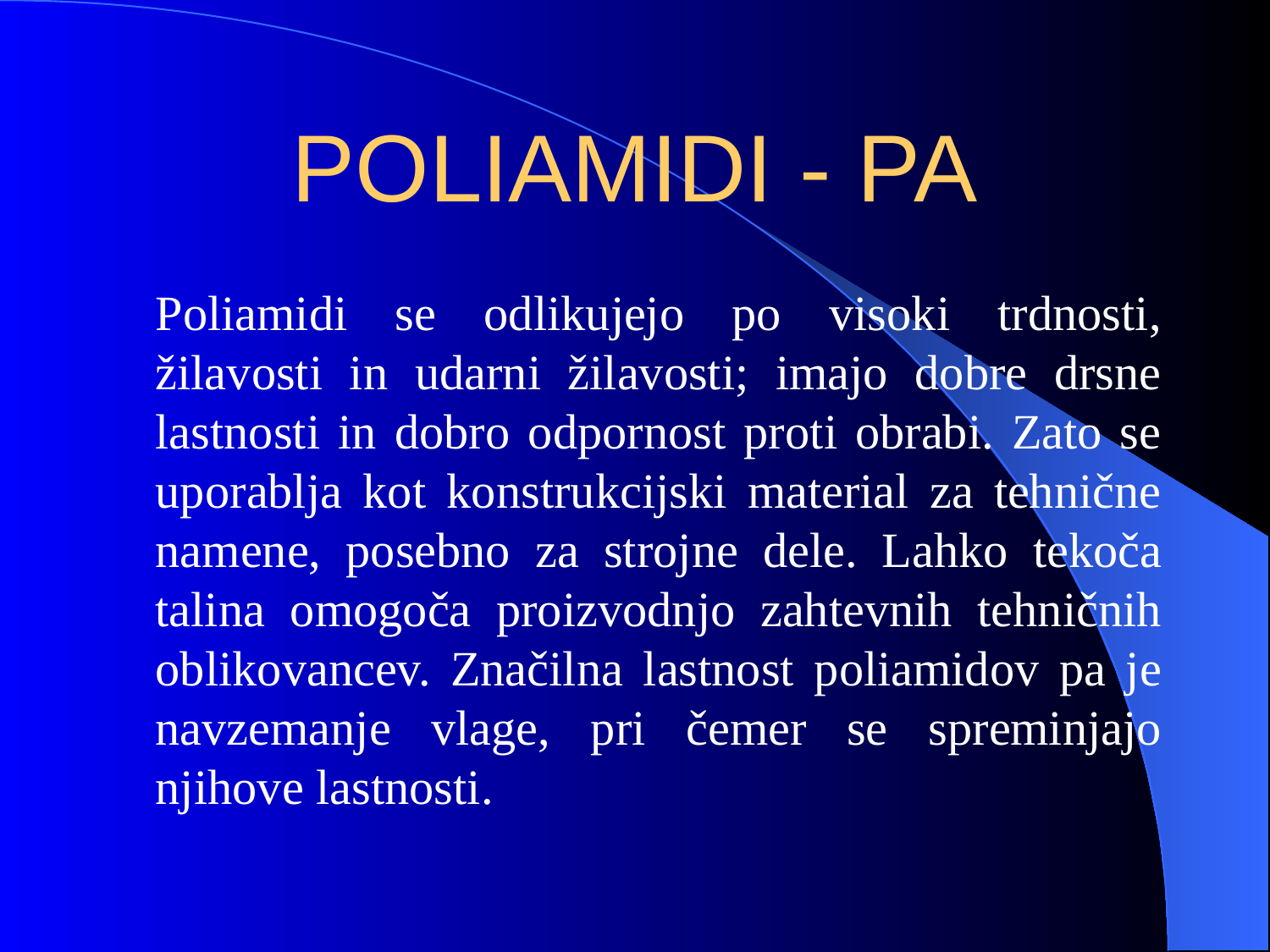

# POLIAMIDI - PA
	Poliamidi se odlikujejo po visoki trdnosti, žilavosti in udarni žilavosti; imajo dobre drsne lastnosti in dobro odpornost proti obrabi. Zato se uporablja kot konstrukcijski material za tehnične namene, posebno za strojne dele. Lahko tekoča talina omogoča proizvodnjo zahtevnih tehničnih oblikovancev. Značilna lastnost poliamidov pa je navzemanje vlage, pri čemer se spreminjajo njihove lastnosti.